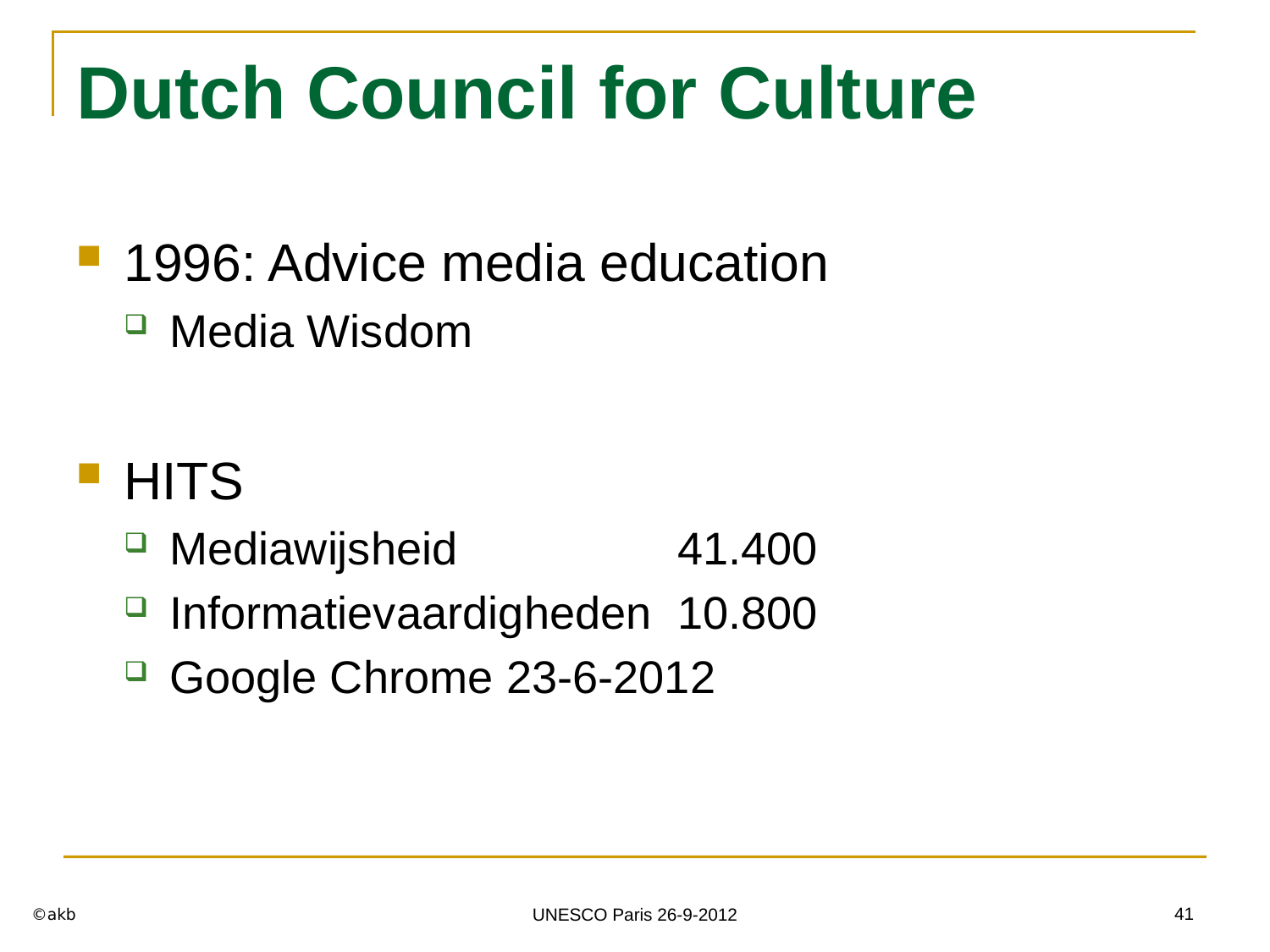

# Dutch Council for Culture
1996: Advice media education
Media Wisdom

HITS
Mediawijsheid		41.400
Informatievaardigheden 	10.800
Google Chrome 23-6-2012

©akb
41
UNESCO Paris 26-9-2012